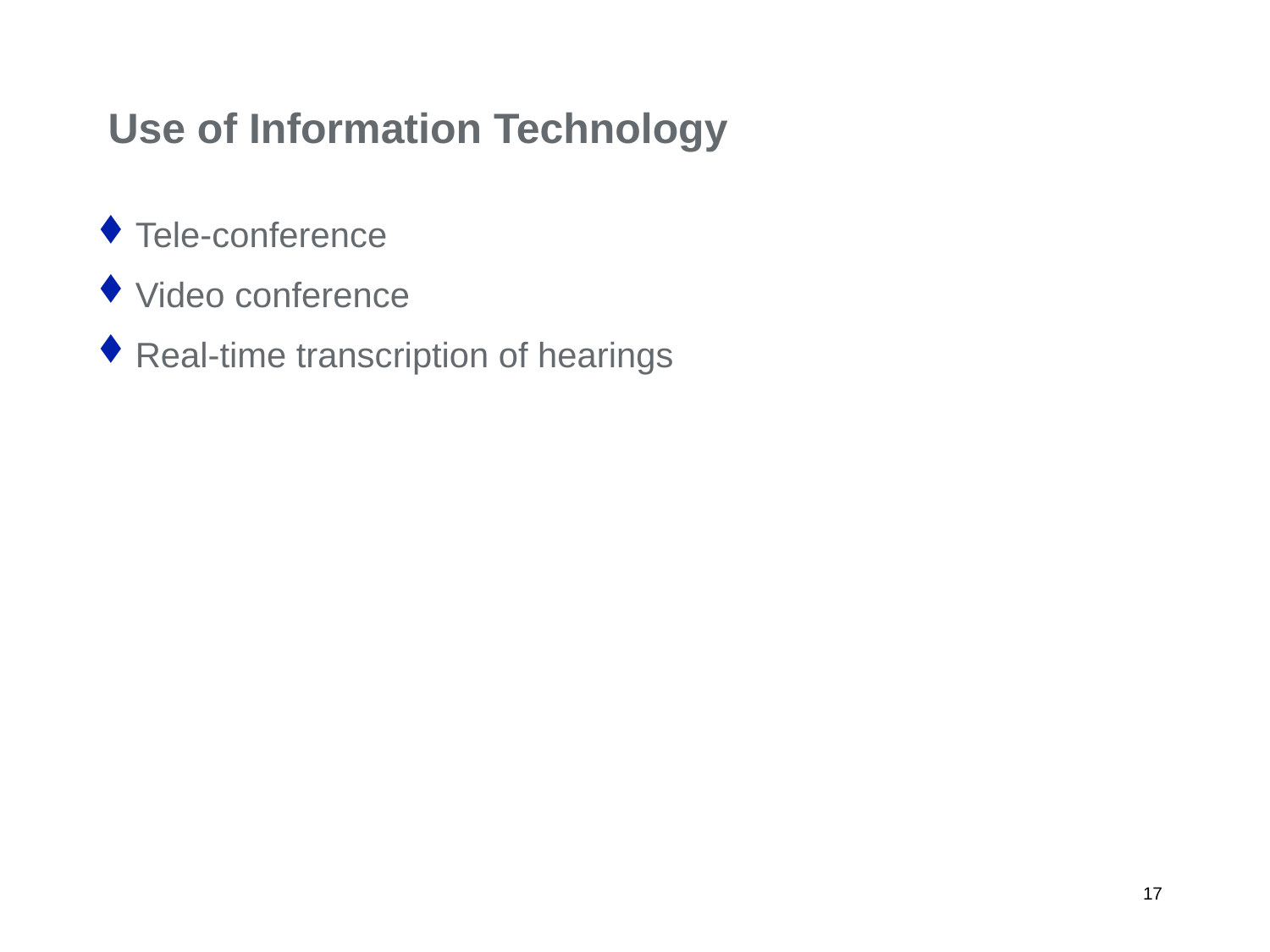

# Use of Information Technology
Tele-conference
Video conference
Real-time transcription of hearings